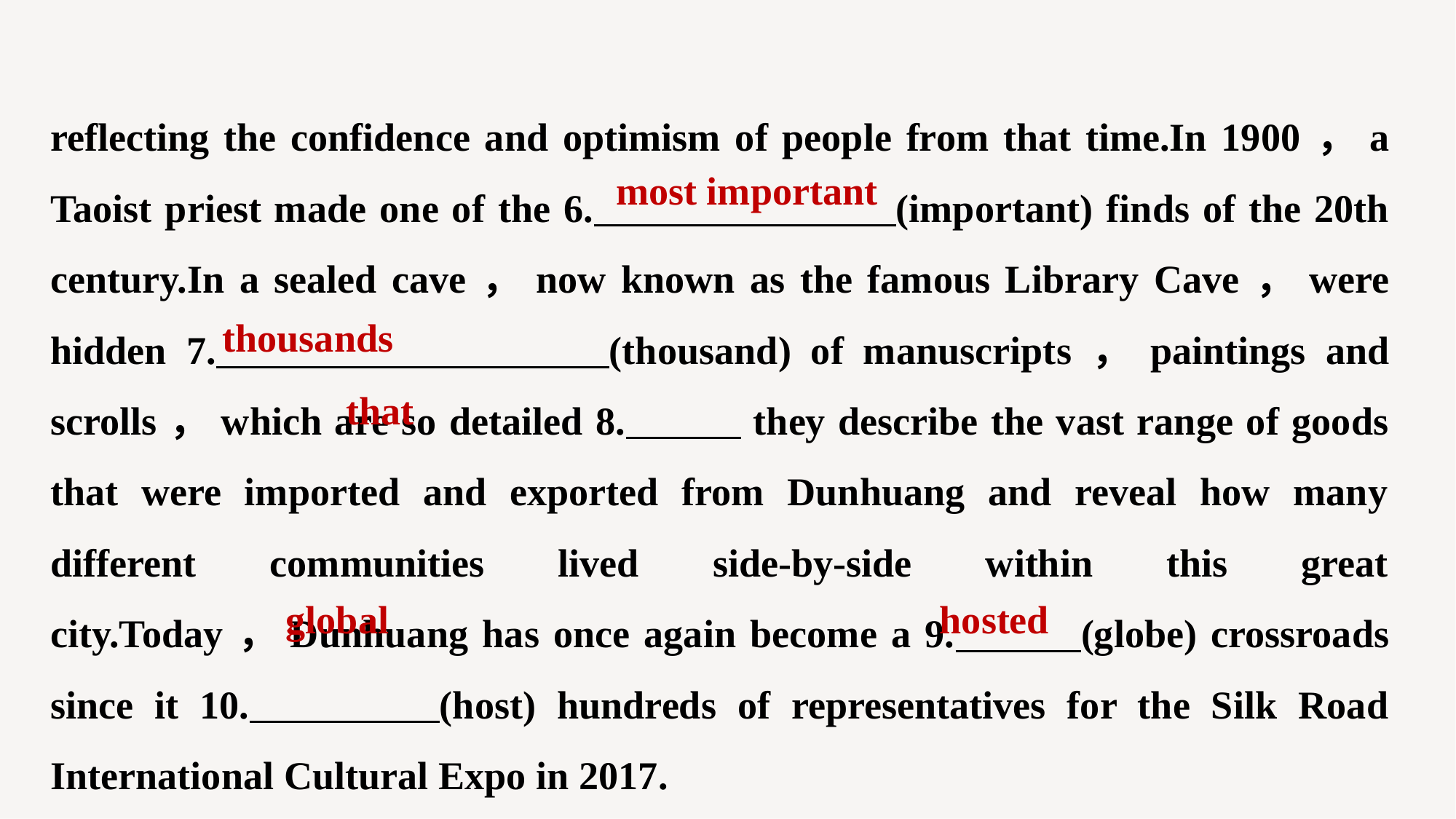

reflecting the confidence and optimism of people from that time.In 1900，a Taoist priest made one of the 6.                       (important) finds of the 20th century.In a sealed cave，now known as the famous Library Cave，were hidden 7.                    (thousand) of manuscripts，paintings and scrolls，which are so detailed 8.          they describe the vast range of goods that were imported and exported from Dunhuang and reveal how many different communities lived side-by-side within this great city.Today，Dunhuang has once again become a 9.         (globe) crossroads since it 10.         (host) hundreds of representatives for the Silk Road International Cultural Expo in 2017.
most important
thousands
that
global
hosted